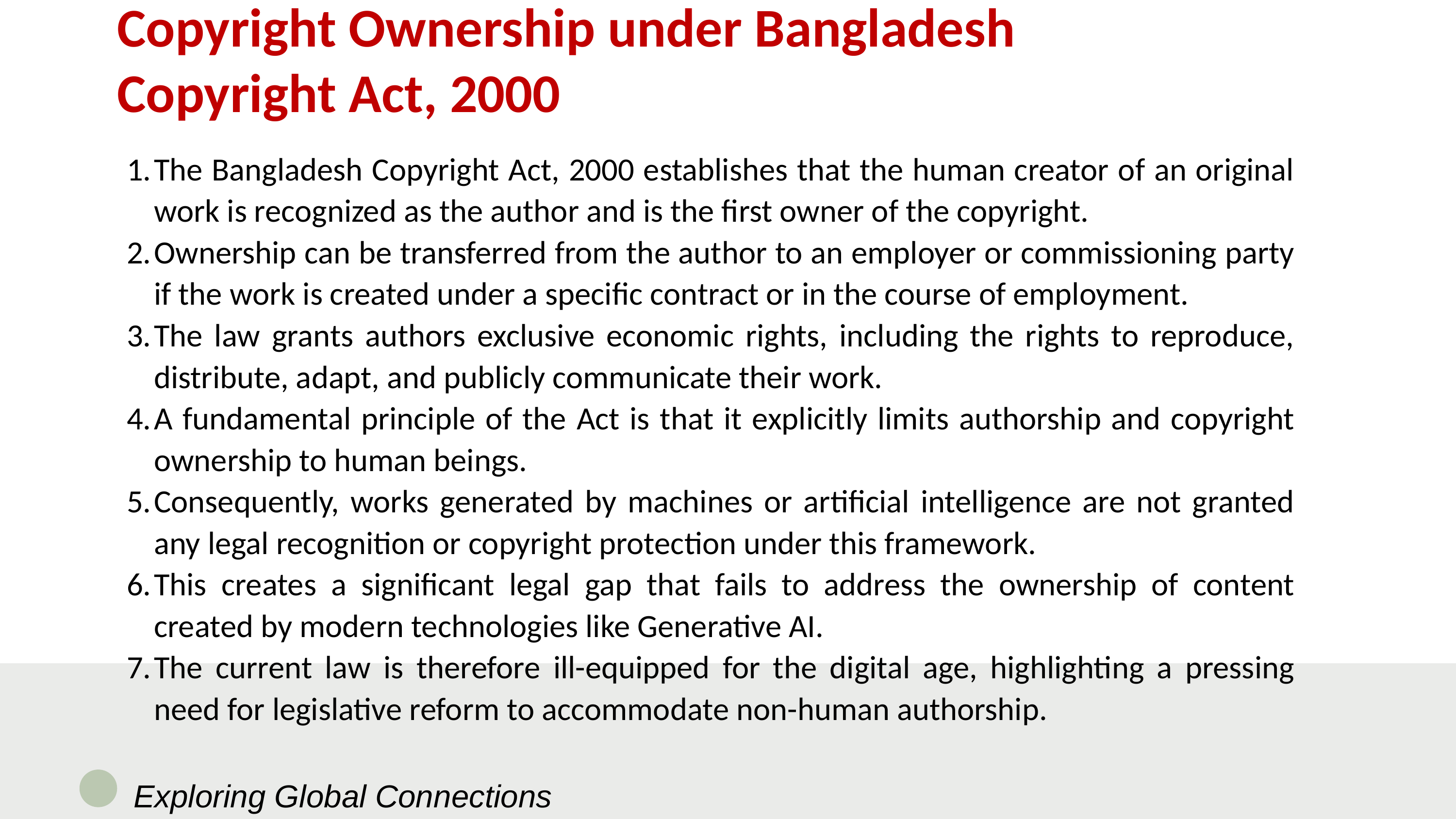

Copyright Ownership under Bangladesh
Copyright Act, 2000
The Bangladesh Copyright Act, 2000 establishes that the human creator of an original work is recognized as the author and is the first owner of the copyright.
Ownership can be transferred from the author to an employer or commissioning party if the work is created under a specific contract or in the course of employment.
The law grants authors exclusive economic rights, including the rights to reproduce, distribute, adapt, and publicly communicate their work.
A fundamental principle of the Act is that it explicitly limits authorship and copyright ownership to human beings.
Consequently, works generated by machines or artificial intelligence are not granted any legal recognition or copyright protection under this framework.
This creates a significant legal gap that fails to address the ownership of content created by modern technologies like Generative AI.
The current law is therefore ill-equipped for the digital age, highlighting a pressing need for legislative reform to accommodate non-human authorship.

Exploring Global Connections